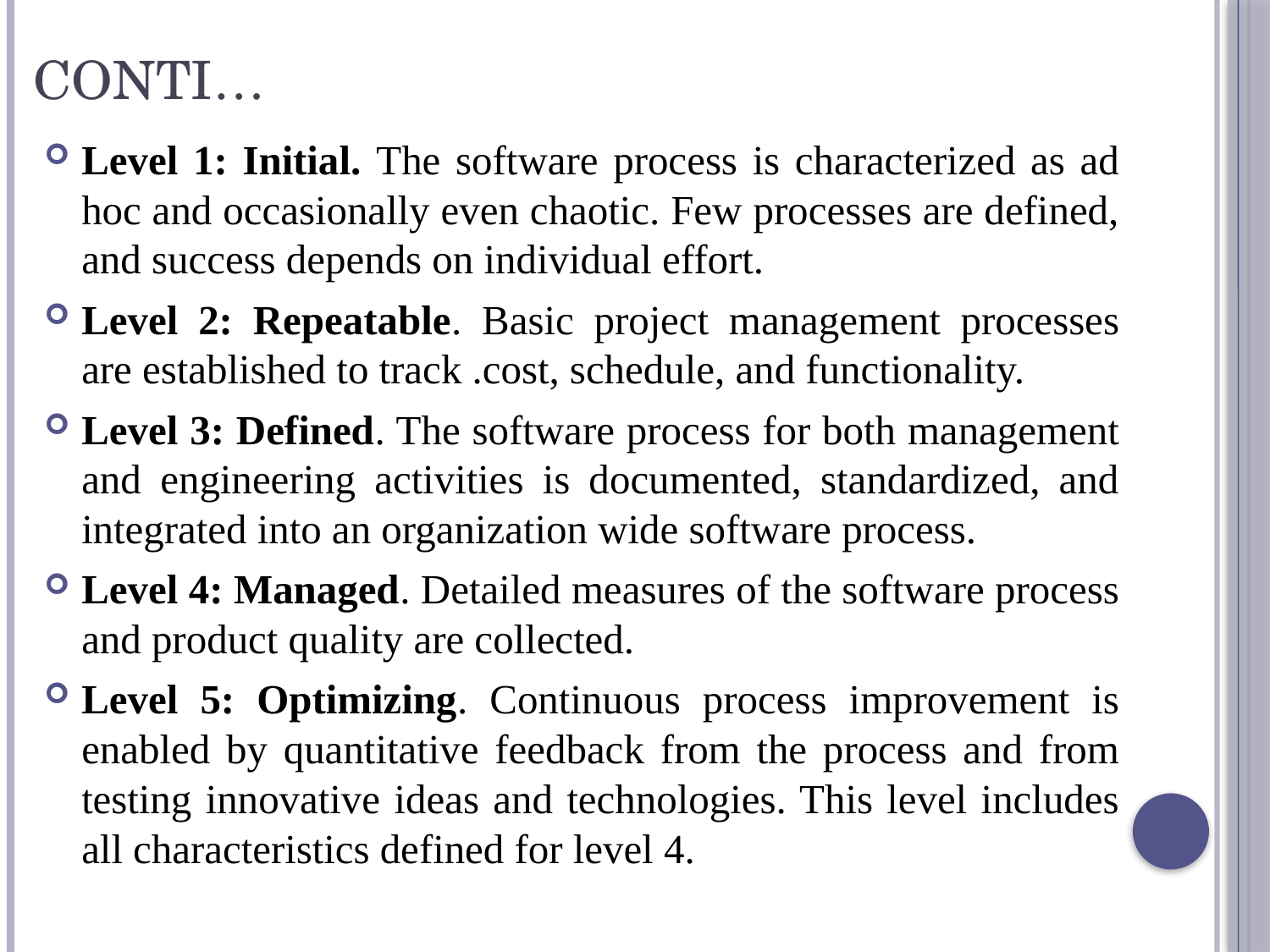

# Conti…
Level 1: Initial. The software process is characterized as ad hoc and occasionally even chaotic. Few processes are defined, and success depends on individual effort.
Level 2: Repeatable. Basic project management processes are established to track .cost, schedule, and functionality.
Level 3: Defined. The software process for both management and engineering activities is documented, standardized, and integrated into an organization wide software process.
Level 4: Managed. Detailed measures of the software process and product quality are collected.
Level 5: Optimizing. Continuous process improvement is enabled by quantitative feedback from the process and from testing innovative ideas and technologies. This level includes all characteristics defined for level 4.